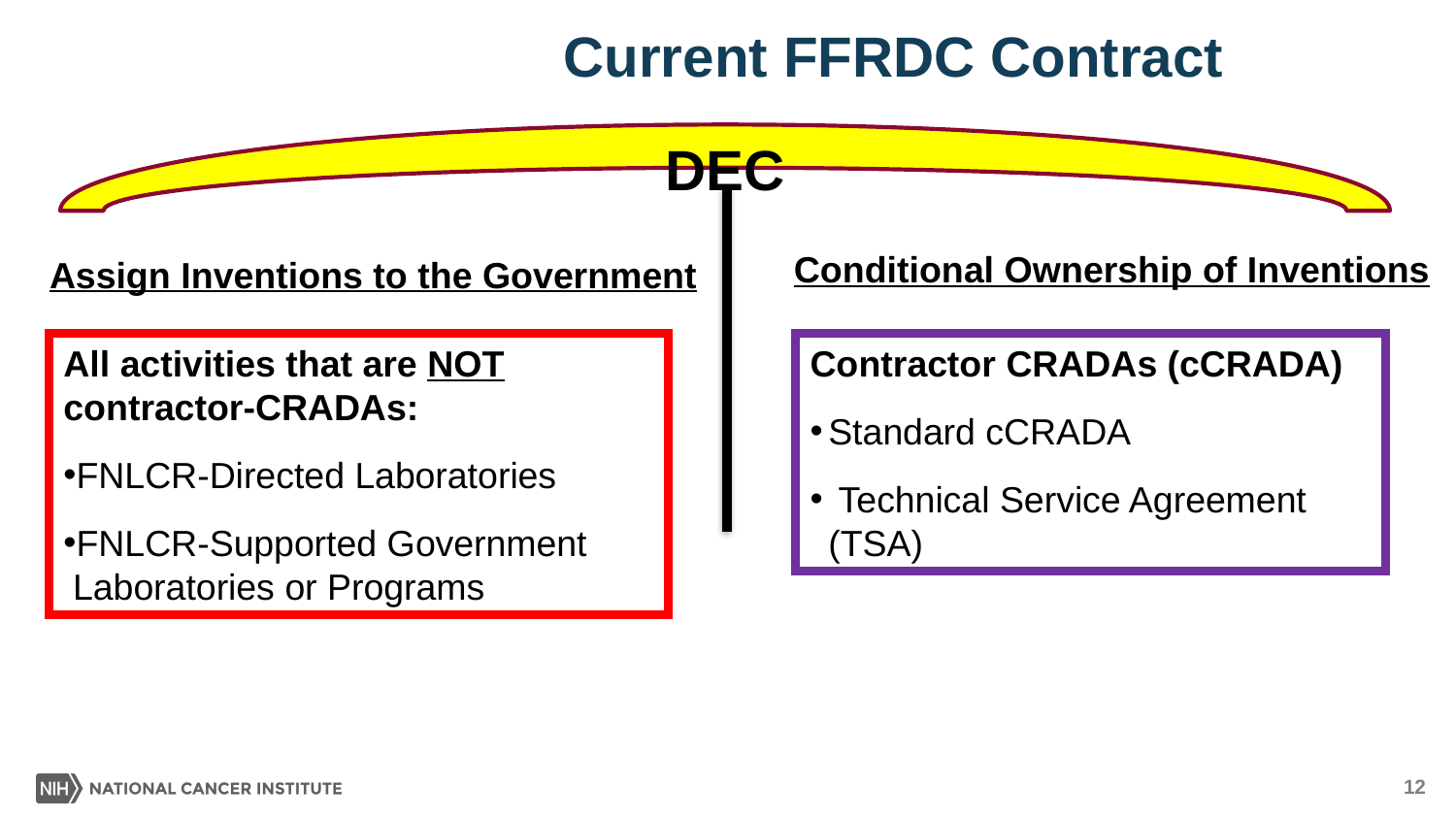

# Current FFRDC Contract
DEC
Conditional Ownership of Inventions
Assign Inventions to the Government

All activities that are NOT contractor-CRADAs:
FNLCR-Directed Laboratories
FNLCR-Supported Government Laboratories or Programs
Contractor CRADAs (cCRADA)
Standard cCRADA
 Technical Service Agreement (TSA)